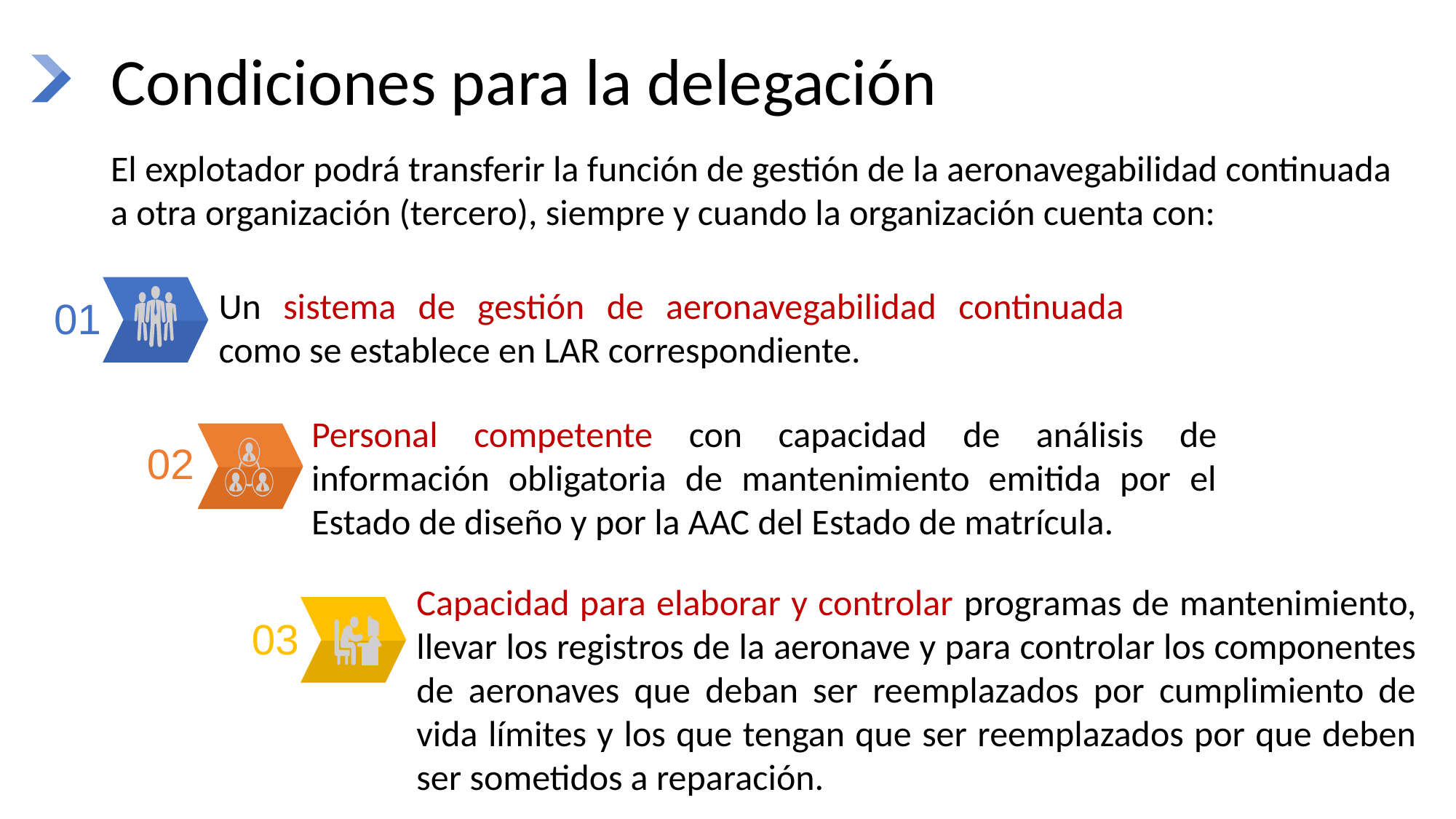

# Condiciones para la delegación
El explotador podrá transferir la función de gestión de la aeronavegabilidad continuada a otra organización (tercero), siempre y cuando la organización cuenta con:

Un sistema de gestión de aeronavegabilidad continuada como se establece en LAR correspondiente.

01
Personal competente con capacidad de análisis de información obligatoria de mantenimiento emitida por el Estado de diseño y por la AAC del Estado de matrícula.

02

Capacidad para elaborar y controlar programas de mantenimiento, llevar los registros de la aeronave y para controlar los componentes de aeronaves que deban ser reemplazados por cumplimiento de vida límites y los que tengan que ser reemplazados por que deben ser sometidos a reparación.

03